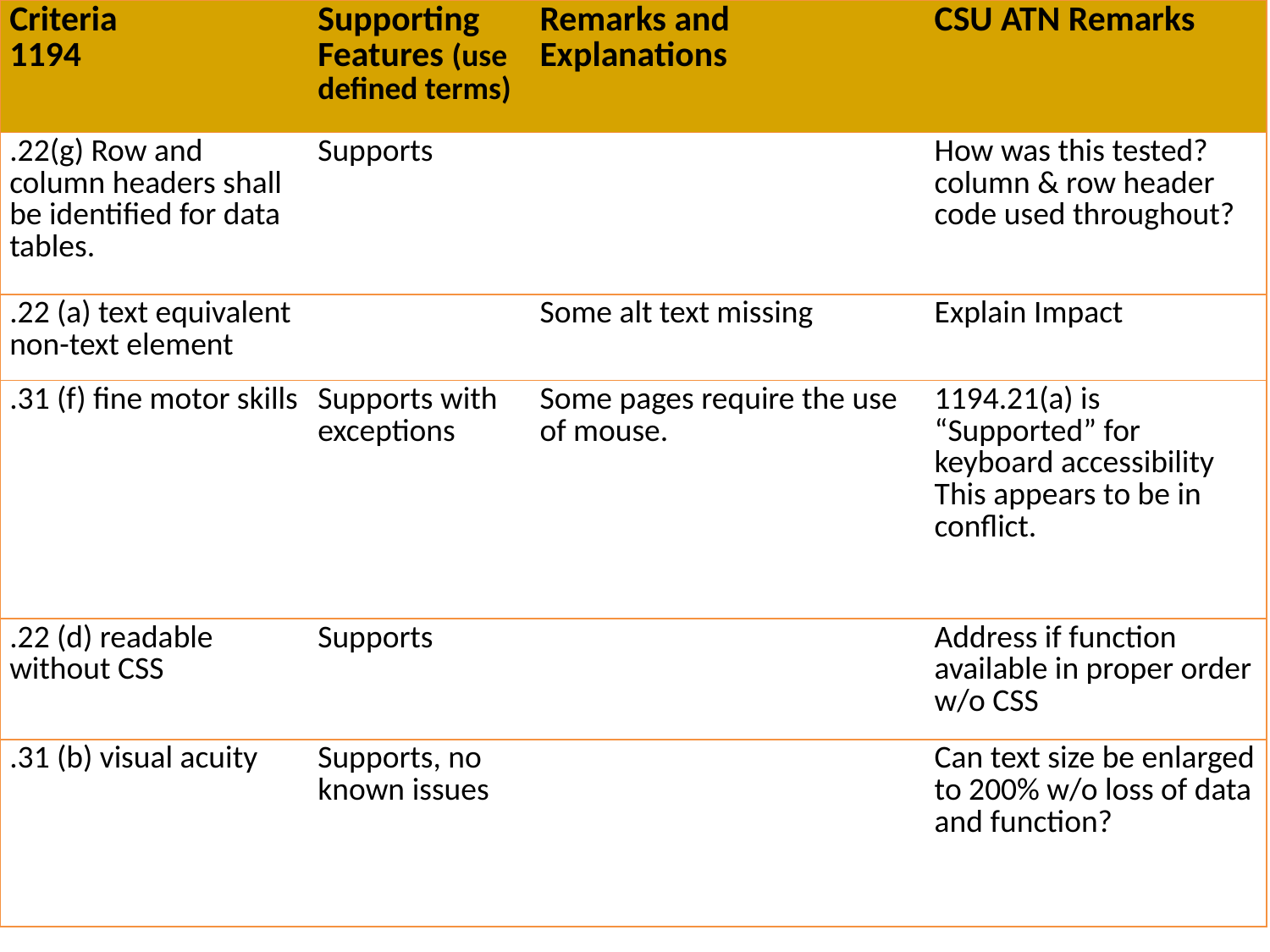

| Criteria 1194 | Supporting Features (use defined terms) | Remarks and Explanations | CSU ATN Remarks |
| --- | --- | --- | --- |
| .22(g) Row and column headers shall be identified for data tables. | Supports |  | How was this tested? column & row header code used throughout? |
| .22 (a) text equivalent non-text element |  | Some alt text missing | Explain Impact |
| .31 (f) fine motor skills | Supports with exceptions | Some pages require the use of mouse. | 1194.21(a) is “Supported” for keyboard accessibility This appears to be in conflict. |
| .22 (d) readable without CSS | Supports |  | Address if function available in proper order w/o CSS |
| .31 (b) visual acuity | Supports, no known issues |  | Can text size be enlarged to 200% w/o loss of data and function? |
Criteria Table